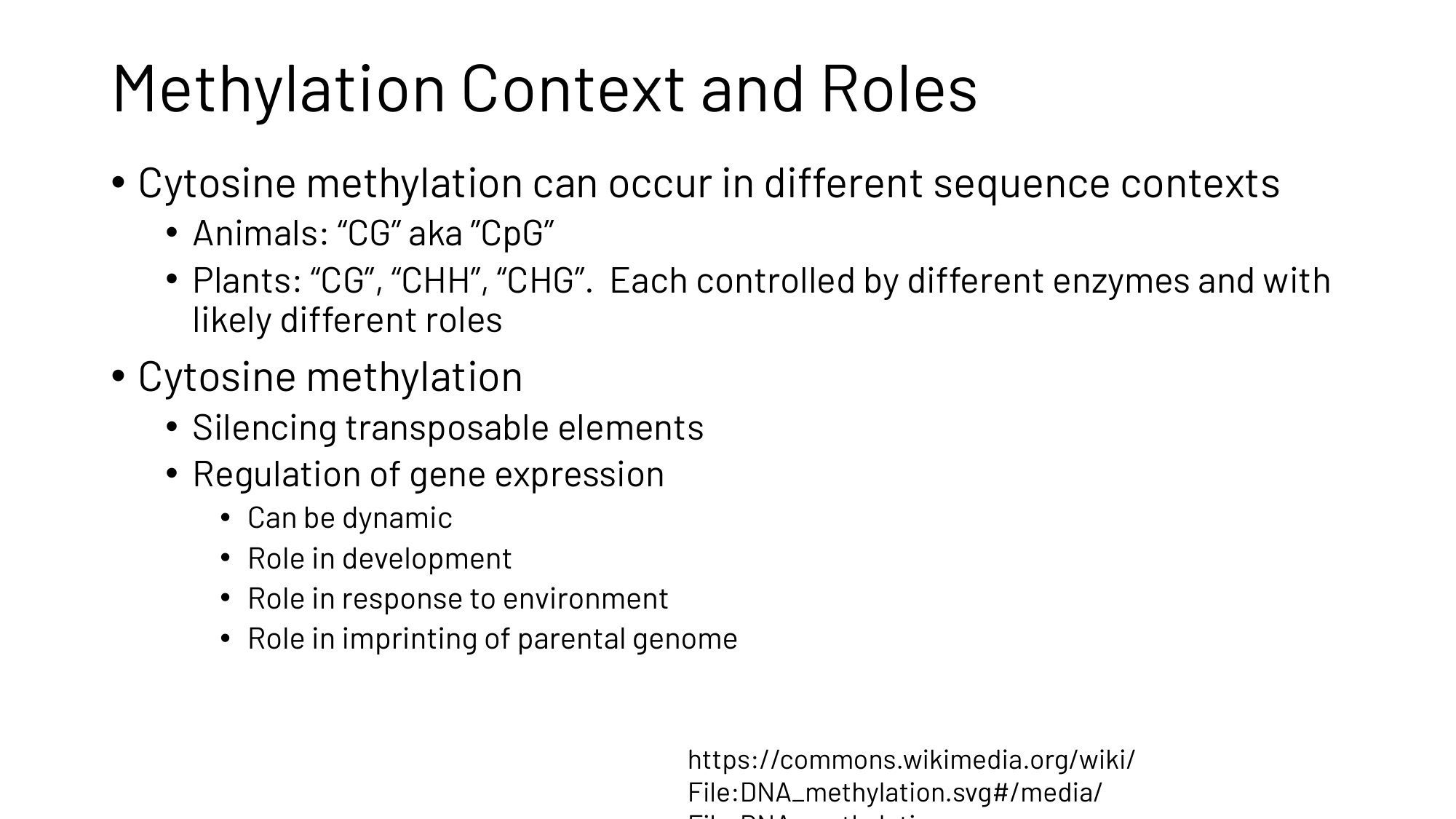

# Methylation Context and Roles
Cytosine methylation can occur in different sequence contexts
Animals: “CG” aka ”CpG”
Plants: “CG”, “CHH”, “CHG”.  Each controlled by different enzymes and with likely different roles
Cytosine methylation
Silencing transposable elements
Regulation of gene expression
Can be dynamic
Role in development
Role in response to environment
Role in imprinting of parental genome

https://commons.wikimedia.org/wiki/File:DNA_methylation.svg#/media/File:DNA_methylation.svg